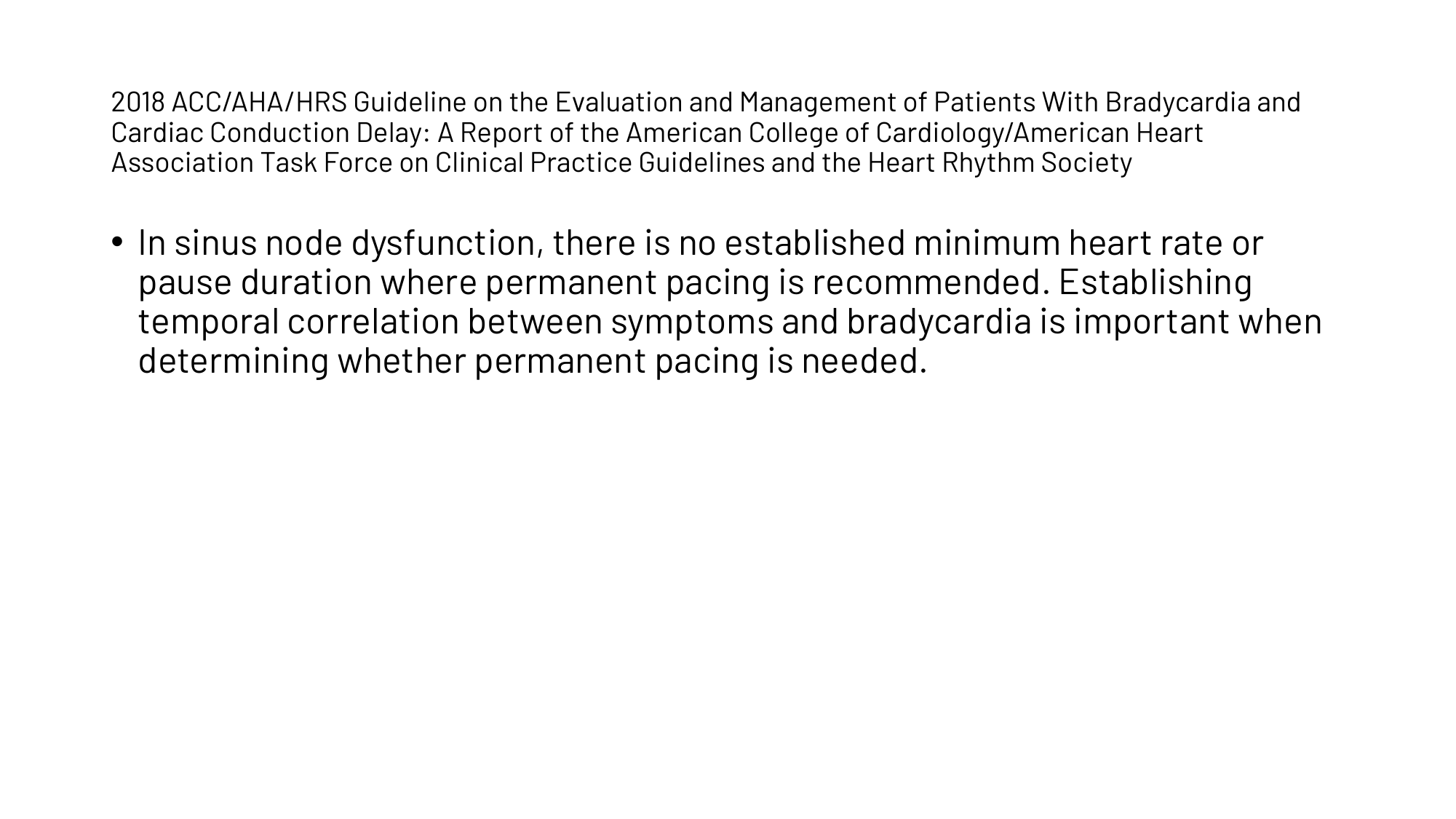

# 2018 ACC/AHA/HRS Guideline on the Evaluation and Management of Patients With Bradycardia and Cardiac Conduction Delay: A Report of the American College of Cardiology/American Heart Association Task Force on Clinical Practice Guidelines and the Heart Rhythm Society
In sinus node dysfunction, there is no established minimum heart rate or pause duration where permanent pacing is recommended. Establishing temporal correlation between symptoms and bradycardia is important when determining whether permanent pacing is needed.